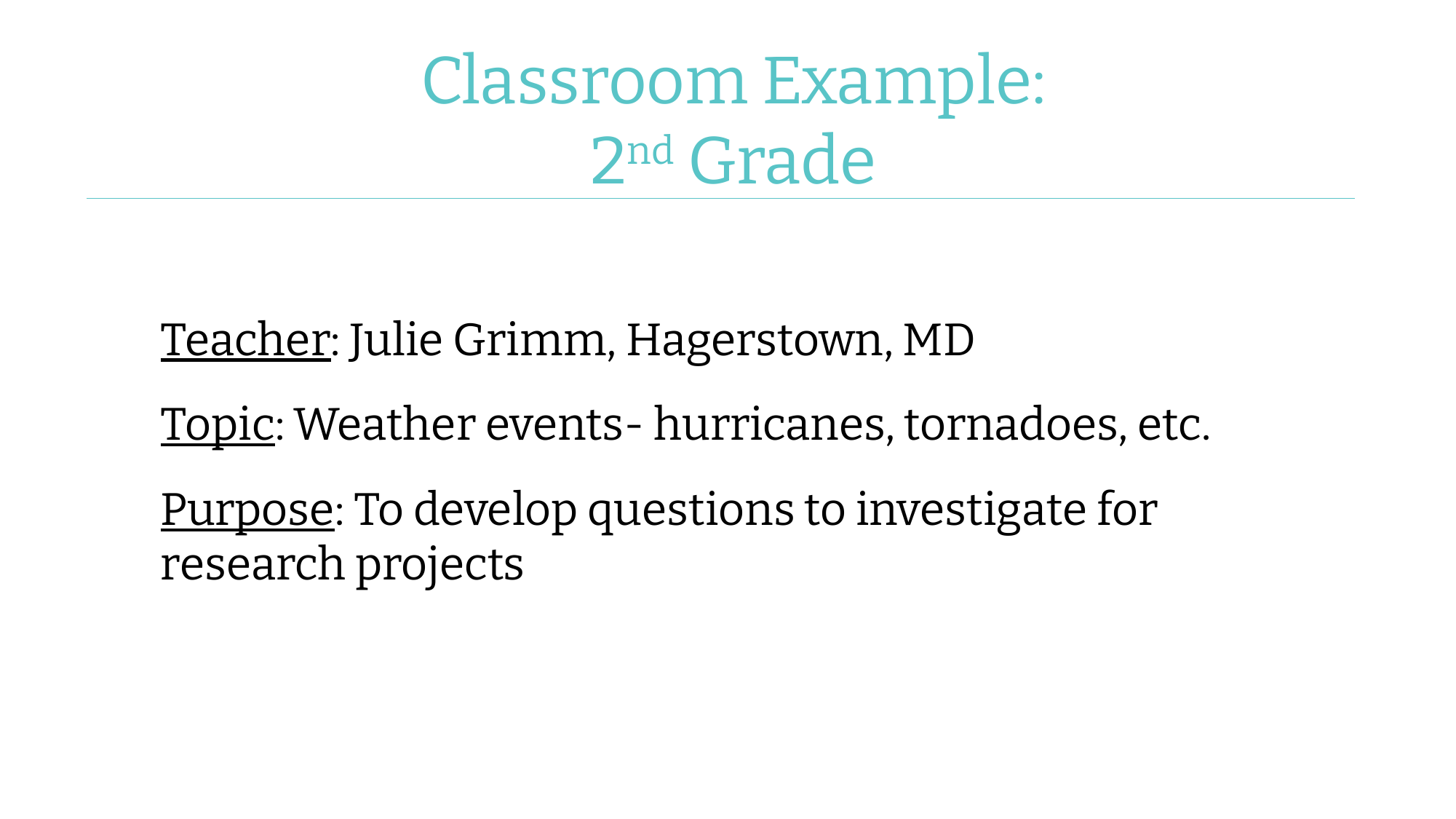

# Classroom Example: 2nd Grade
Teacher: Julie Grimm, Hagerstown, MD
Topic: Weather events- hurricanes, tornadoes, etc.
Purpose: To develop questions to investigate for research projects